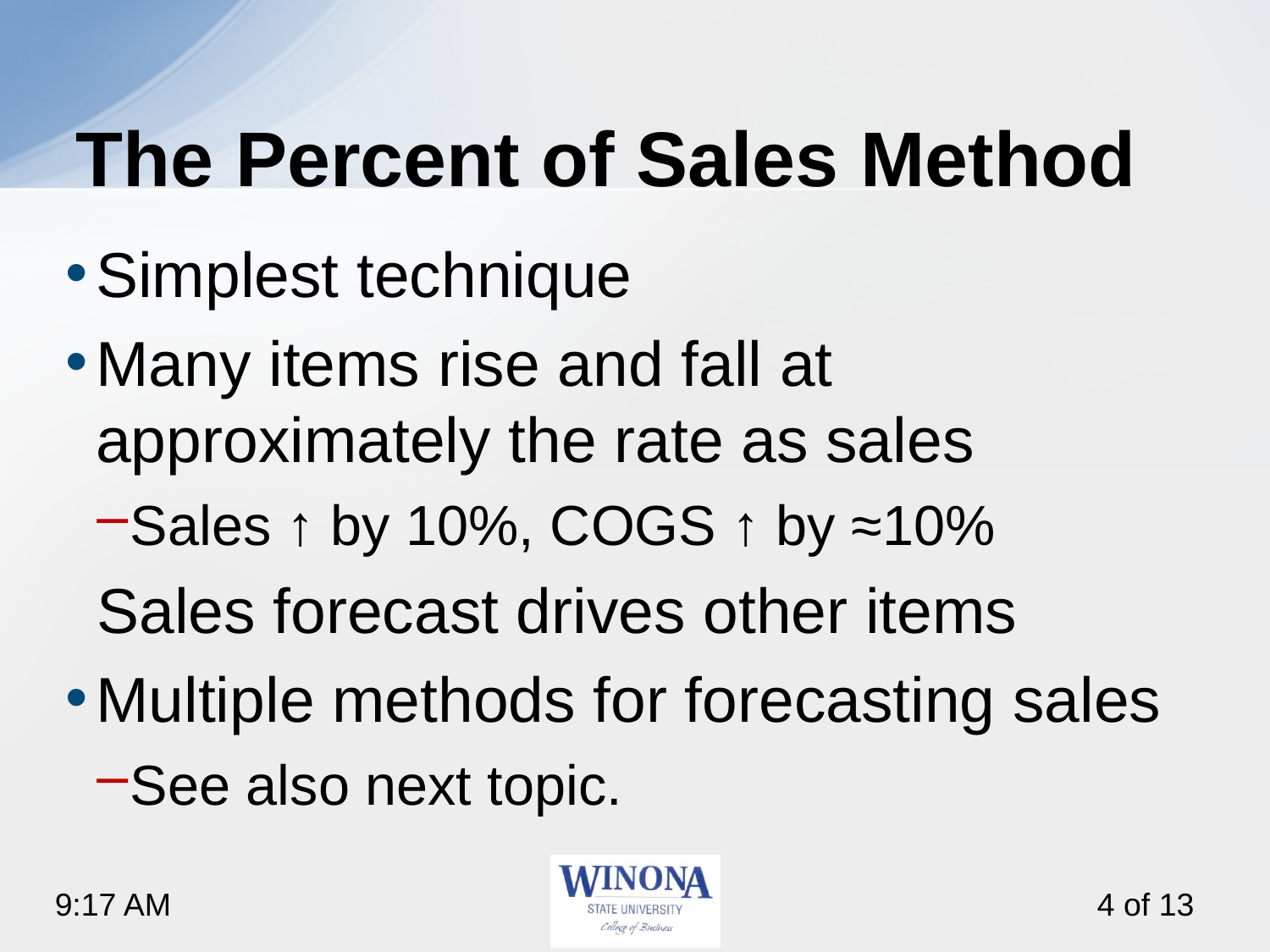

# The Percent of Sales Method
Simplest technique
Many items rise and fall at approximately the rate as sales
Sales ↑ by 10%, COGS ↑ by ≈10%
Sales forecast drives other items
Multiple methods for forecasting sales
See also next topic.